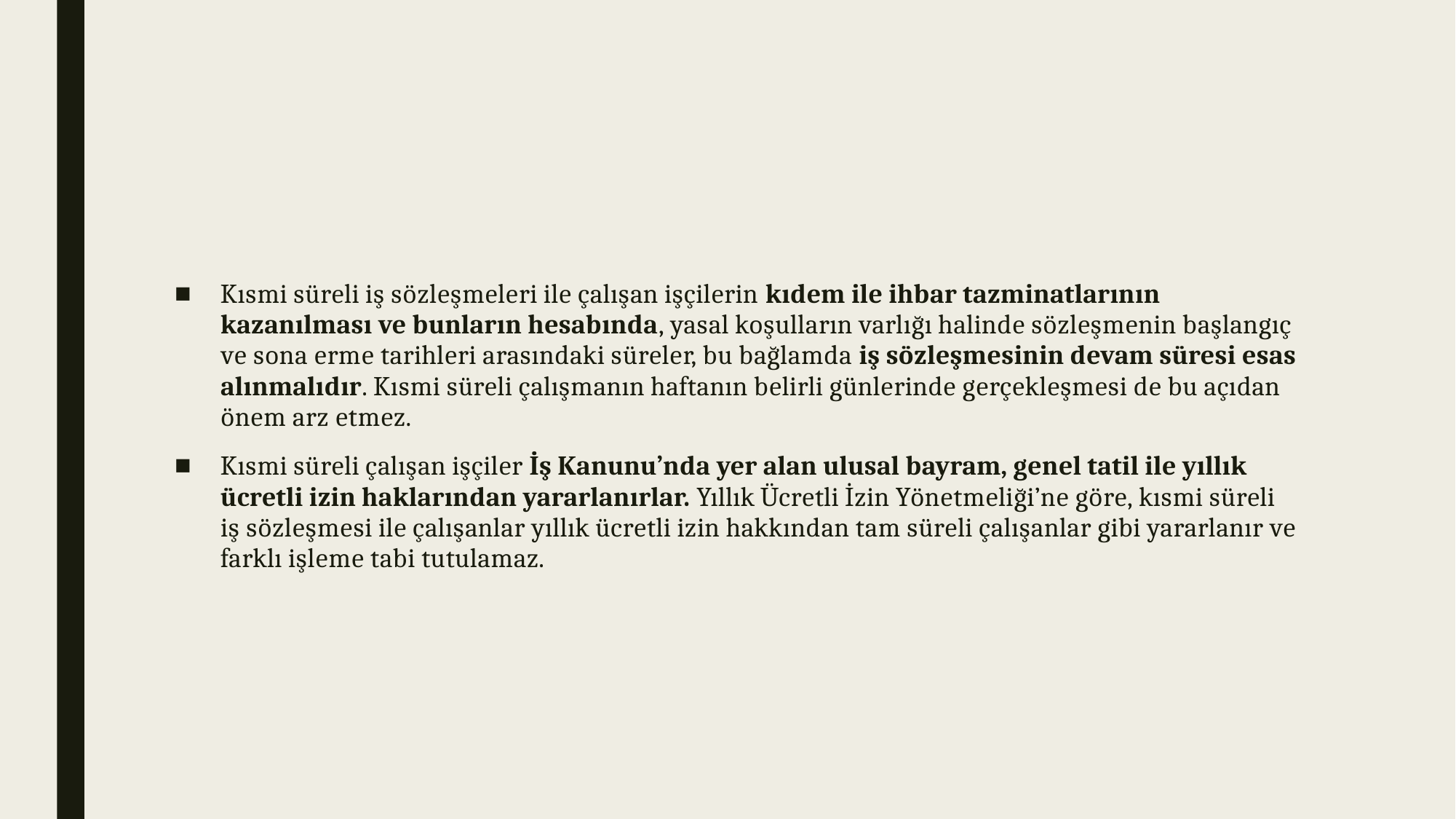

#
Kısmi süreli iş sözleşmeleri ile çalışan işçilerin kıdem ile ihbar tazminatlarının kazanılması ve bunların hesabında, yasal koşulların varlığı halinde sözleşmenin başlangıç ve sona erme tarihleri arasındaki süreler, bu bağlamda iş sözleşmesinin devam süresi esas alınmalıdır. Kısmi süreli çalışmanın haftanın belirli günlerinde gerçekleşmesi de bu açıdan önem arz etmez.
Kısmi süreli çalışan işçiler İş Kanunu’nda yer alan ulusal bayram, genel tatil ile yıllık ücretli izin haklarından yararlanırlar. Yıllık Ücretli İzin Yönetmeliği’ne göre, kısmi süreli iş sözleşmesi ile çalışanlar yıllık ücretli izin hakkından tam süreli çalışanlar gibi yararlanır ve farklı işleme tabi tutulamaz.